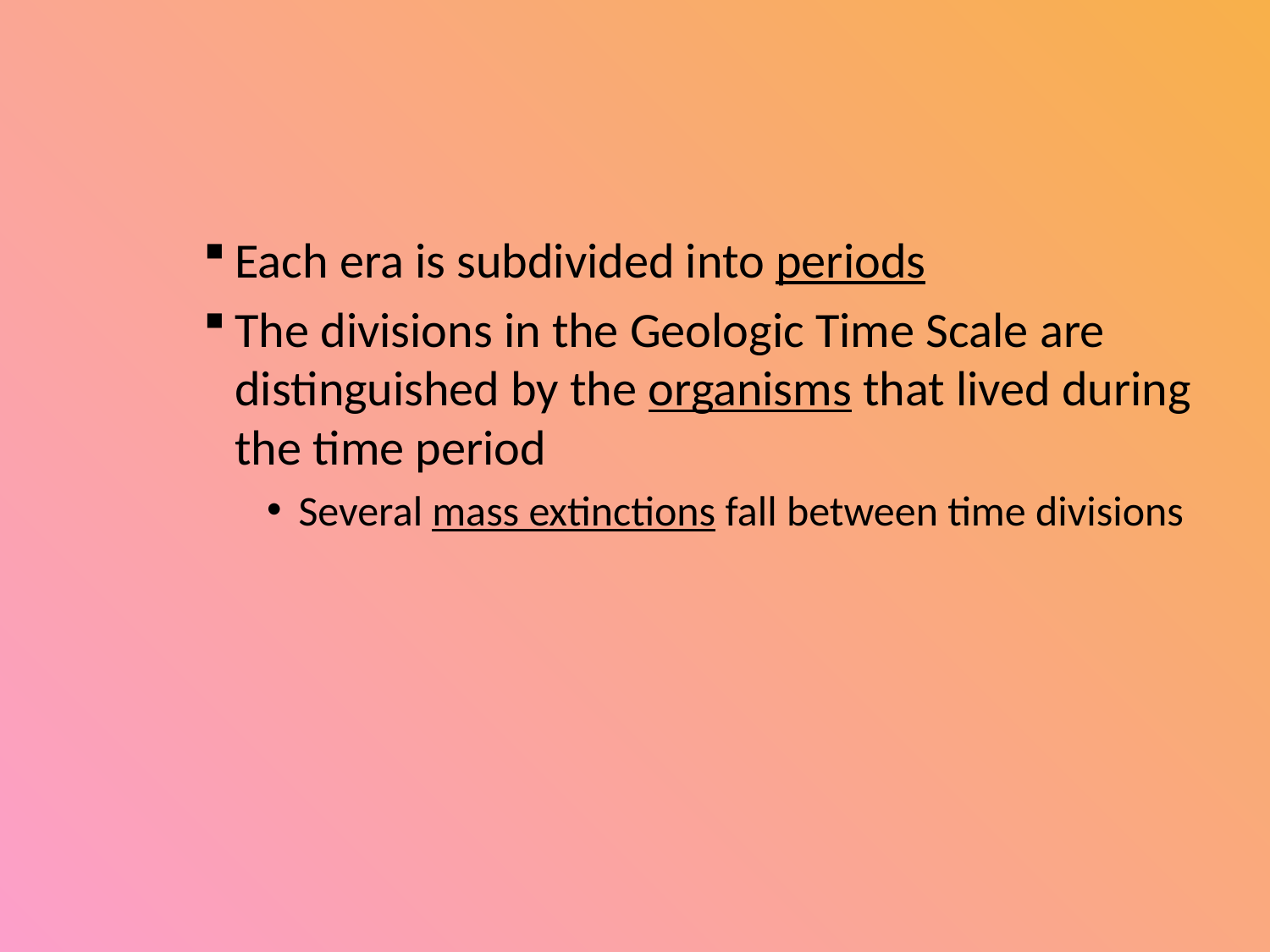

#
Each era is subdivided into periods
The divisions in the Geologic Time Scale are distinguished by the organisms that lived during the time period
Several mass extinctions fall between time divisions